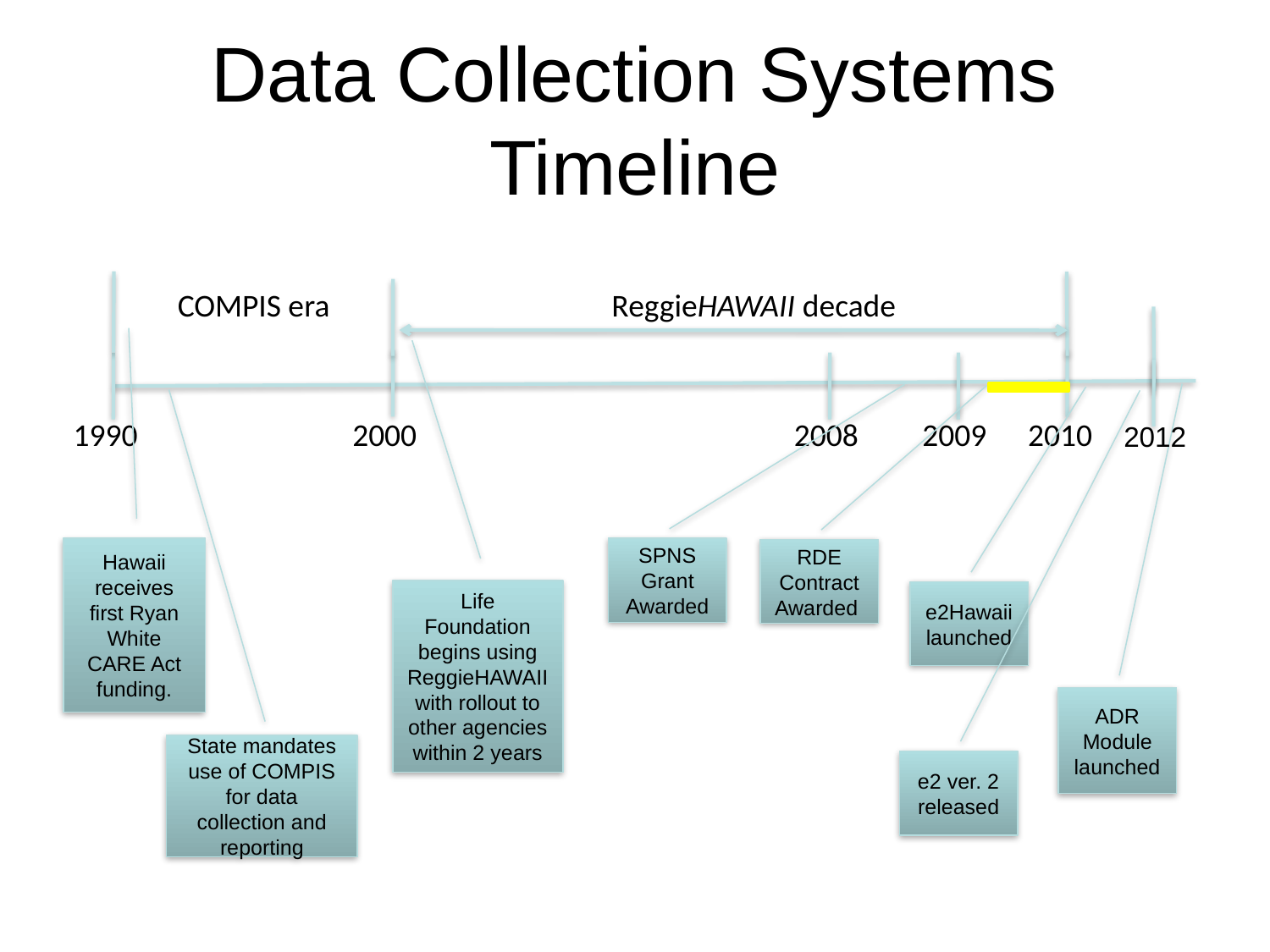

Data Collection Systems Timeline
ReggieHAWAII decade
COMPIS era

1990
2000
2008
2009
2010
2012
SPNS Grant Awarded
Hawaii receives first Ryan White CARE Act funding.
RDE Contract
Awarded
Life Foundation begins using ReggieHAWAII with rollout to other agencies within 2 years
e2Hawaii launched
ADR Module launched
State mandates use of COMPIS for data collection and reporting
e2 ver. 2 released